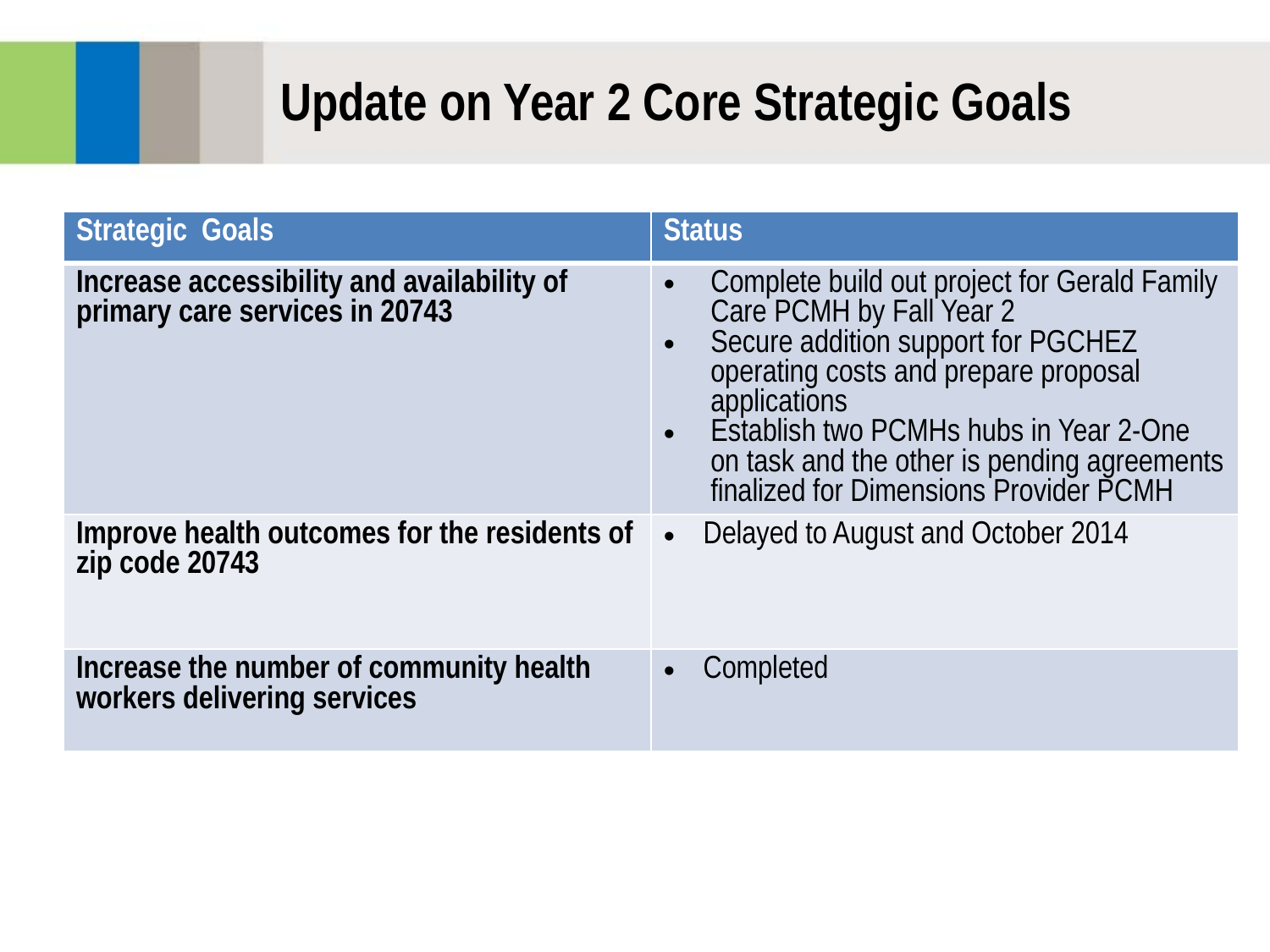

# Update on Year 2 Core Strategic Goals
| Strategic Goals | Status |
| --- | --- |
| Increase accessibility and availability of primary care services in 20743 | Complete build out project for Gerald Family Care PCMH by Fall Year 2 Secure addition support for PGCHEZ operating costs and prepare proposal applications Establish two PCMHs hubs in Year 2-One on task and the other is pending agreements finalized for Dimensions Provider PCMH |
| Improve health outcomes for the residents of zip code 20743 | Delayed to August and October 2014 |
| Increase the number of community health workers delivering services | Completed |